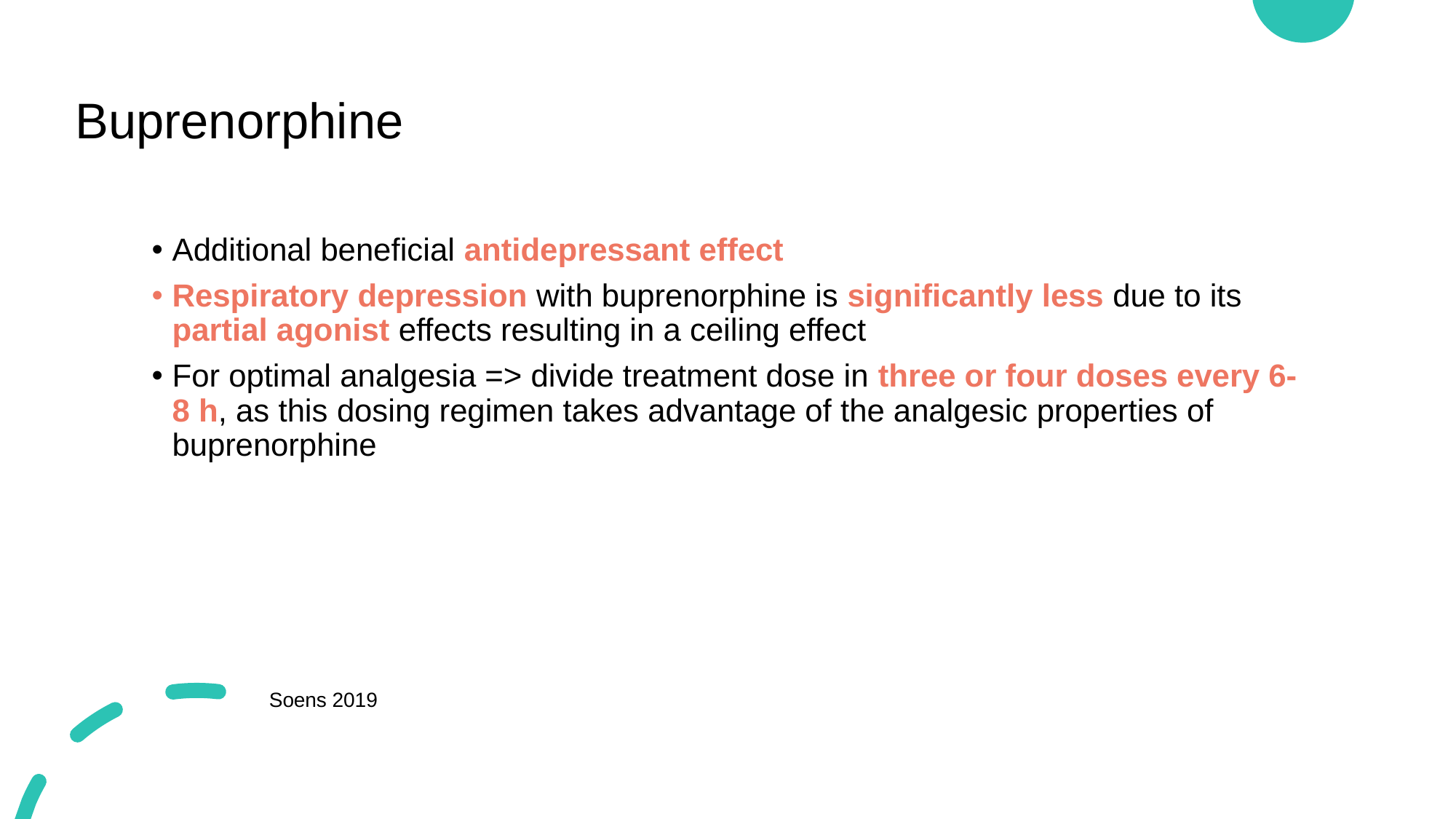

# Buprenorphine
Additional beneficial antidepressant effect
Respiratory depression with buprenorphine is significantly less due to its partial agonist effects resulting in a ceiling effect
For optimal analgesia => divide treatment dose in three or four doses every 6-8 h, as this dosing regimen takes advantage of the analgesic properties of buprenorphine

Soens 2019